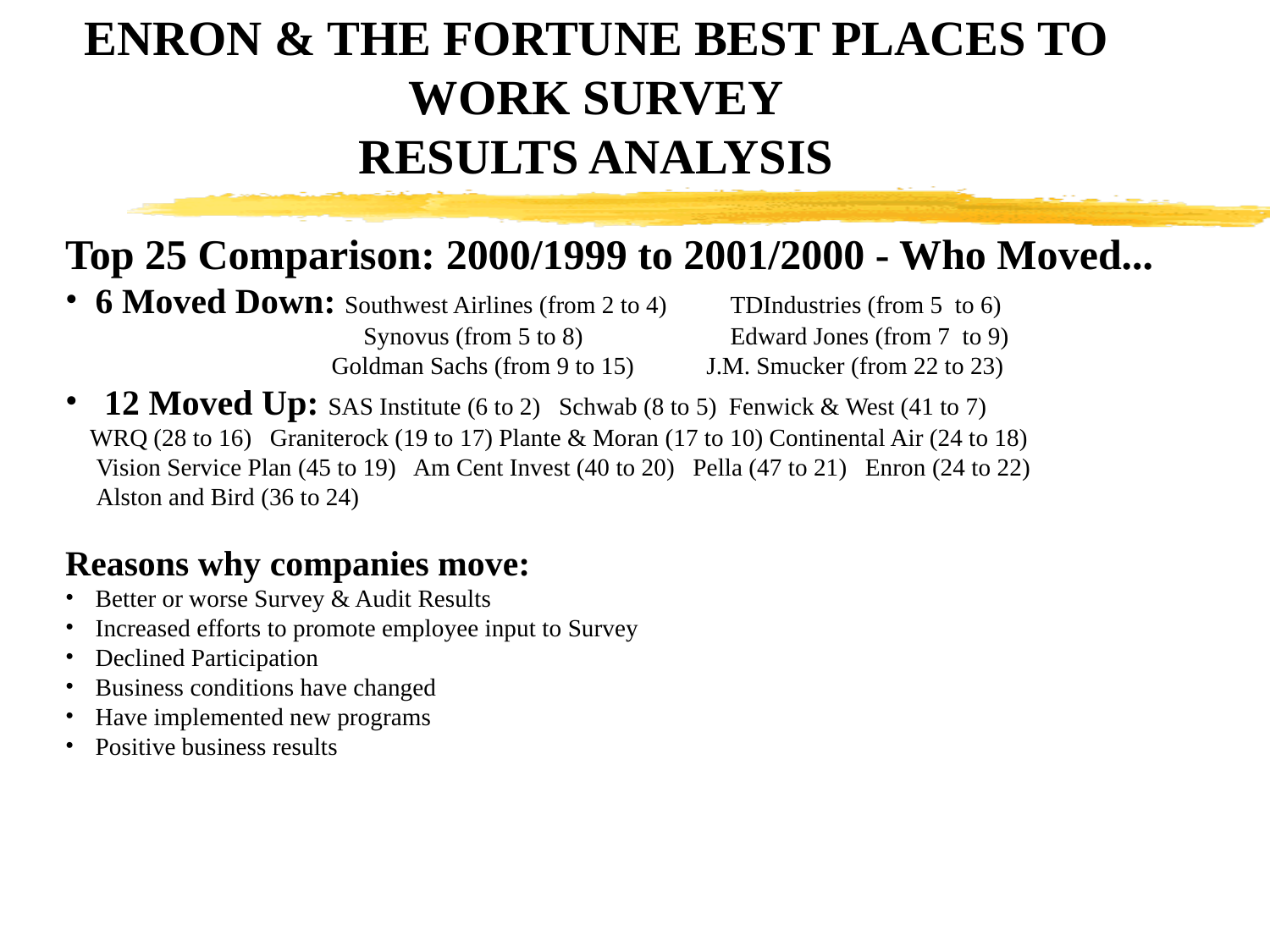

# ENRON & THE FORTUNE BEST PLACES TO WORK SURVEY RESULTS ANALYSIS
Top 25 Comparison: 2000/1999 to 2001/2000 - Who Moved...
6 Moved Down: Southwest Airlines (from 2 to 4) 	TDIndustries (from 5  to 6) 		                       Synovus (from 5 to 8) 		Edward Jones (from 7  to 9)
		  Goldman Sachs (from 9 to 15)	 J.M. Smucker (from 22 to 23)
 12 Moved Up: SAS Institute (6 to 2)   Schwab (8 to 5)  Fenwick & West (41 to 7)
    WRQ (28 to 16)   Graniterock (19 to 17) Plante & Moran (17 to 10) Continental Air (24 to 18)
     Vision Service Plan (45 to 19)   Am Cent Invest (40 to 20)   Pella (47 to 21)   Enron (24 to 22)
     Alston and Bird (36 to 24)

Reasons why companies move:
Better or worse Survey & Audit Results
Increased efforts to promote employee input to Survey
Declined Participation
Business conditions have changed
Have implemented new programs
Positive business results